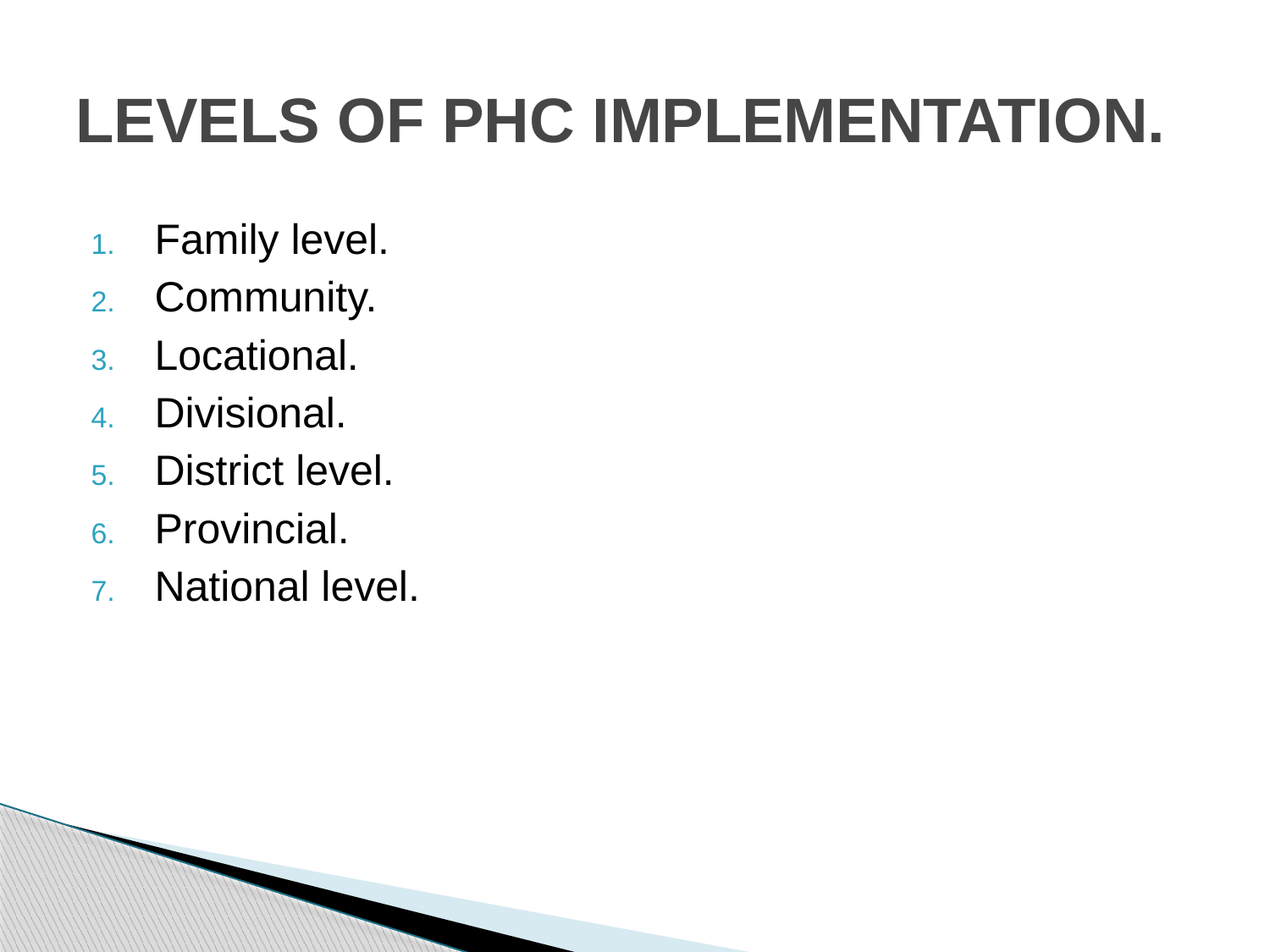

# LEVELS OF PHC IMPLEMENTATION.
Family level.
Community.
Locational.
Divisional.
District level.
Provincial.
National level.